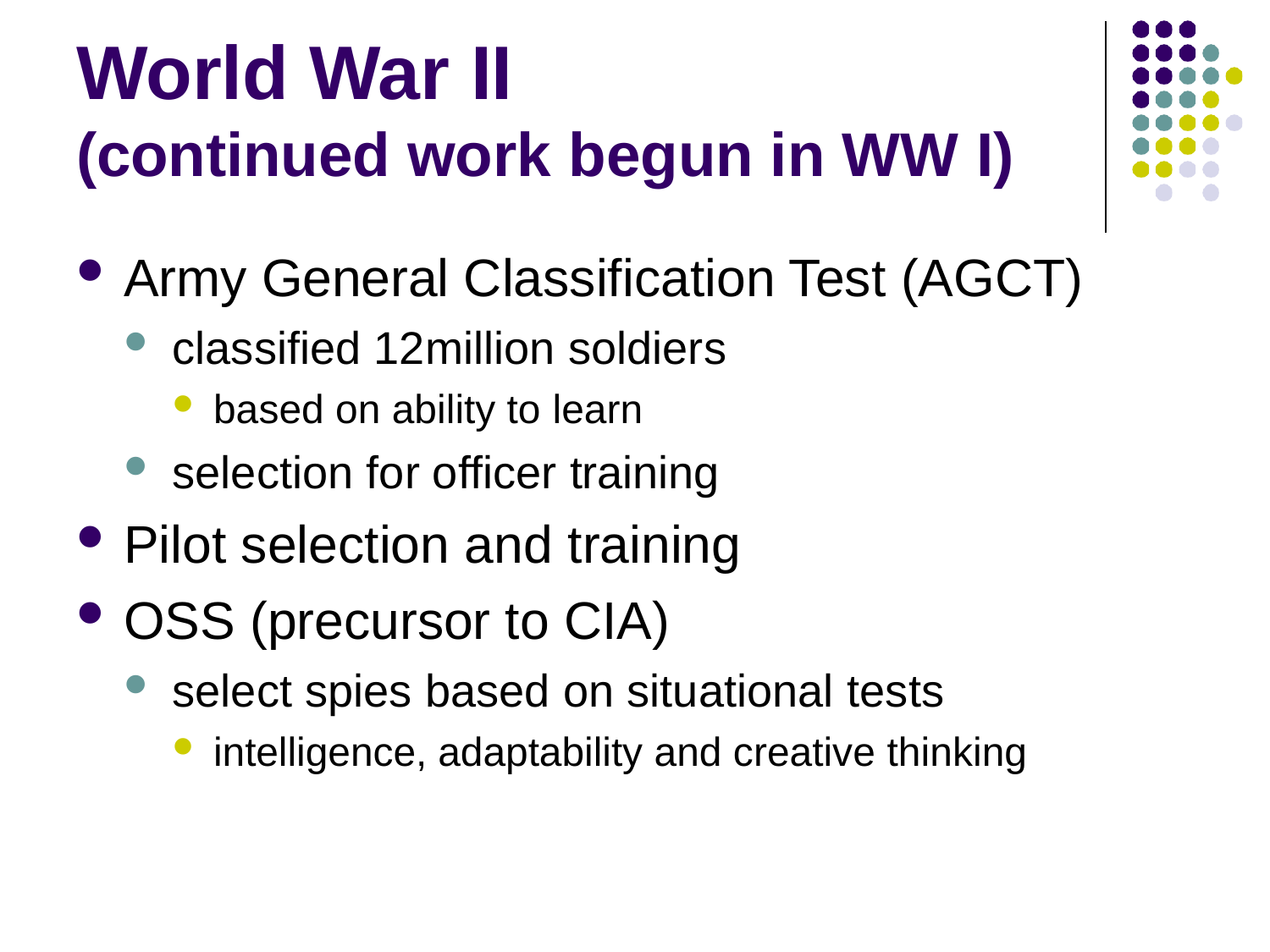

# World War II
(continued work begun in WW I)
Army General Classification Test (AGCT)
classified 12million soldiers
based on ability to learn
selection for officer training
Pilot selection and training
OSS (precursor to CIA)
select spies based on situational tests
intelligence, adaptability and creative thinking